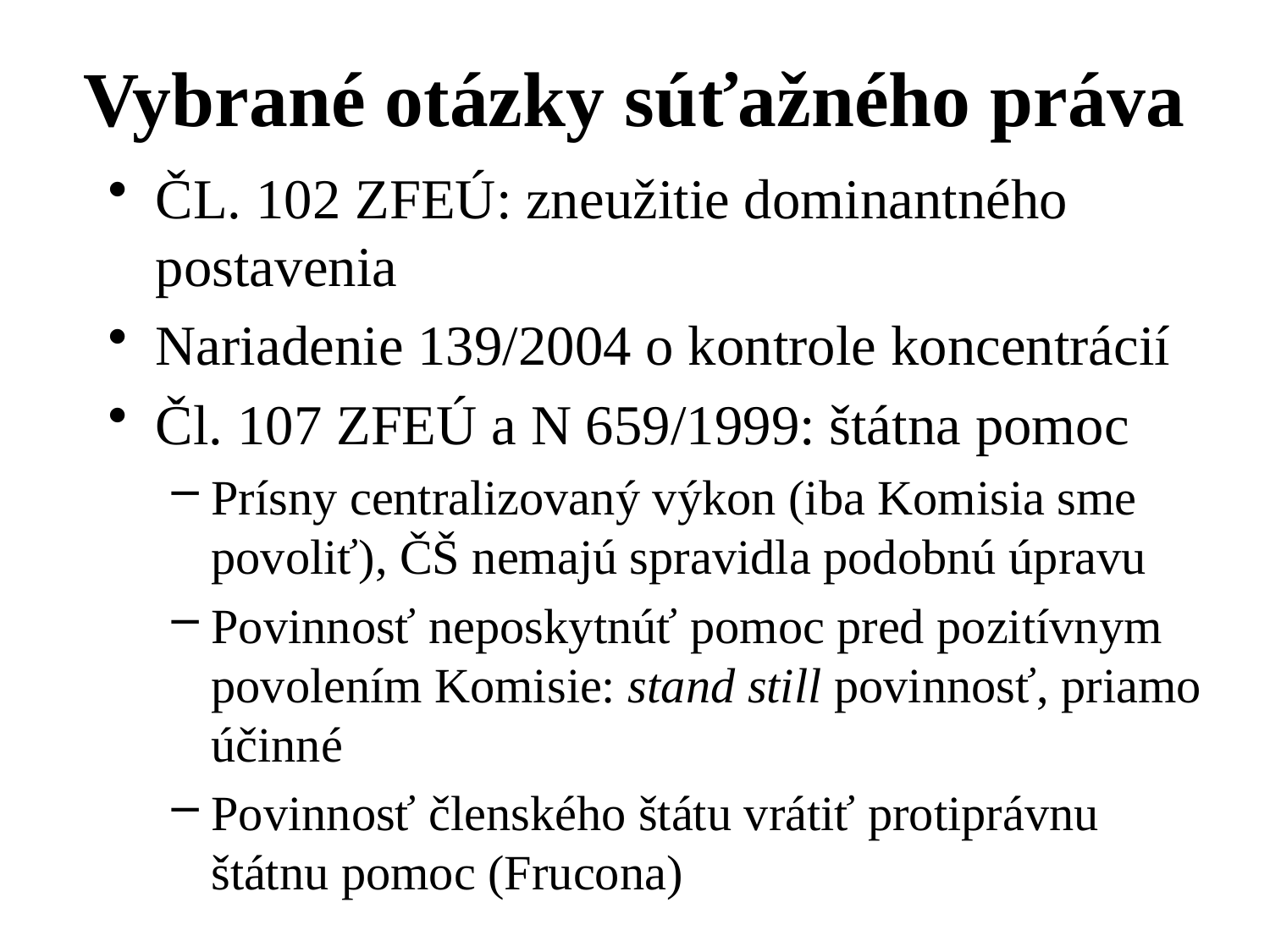

# Vybrané otázky súťažného práva
ČL. 102 ZFEÚ: zneužitie dominantného postavenia
Nariadenie 139/2004 o kontrole koncentrácií
Čl. 107 ZFEÚ a N 659/1999: štátna pomoc
Prísny centralizovaný výkon (iba Komisia sme povoliť), ČŠ nemajú spravidla podobnú úpravu
Povinnosť neposkytnúť pomoc pred pozitívnym povolením Komisie: stand still povinnosť, priamo účinné
Povinnosť členského štátu vrátiť protiprávnu štátnu pomoc (Frucona)